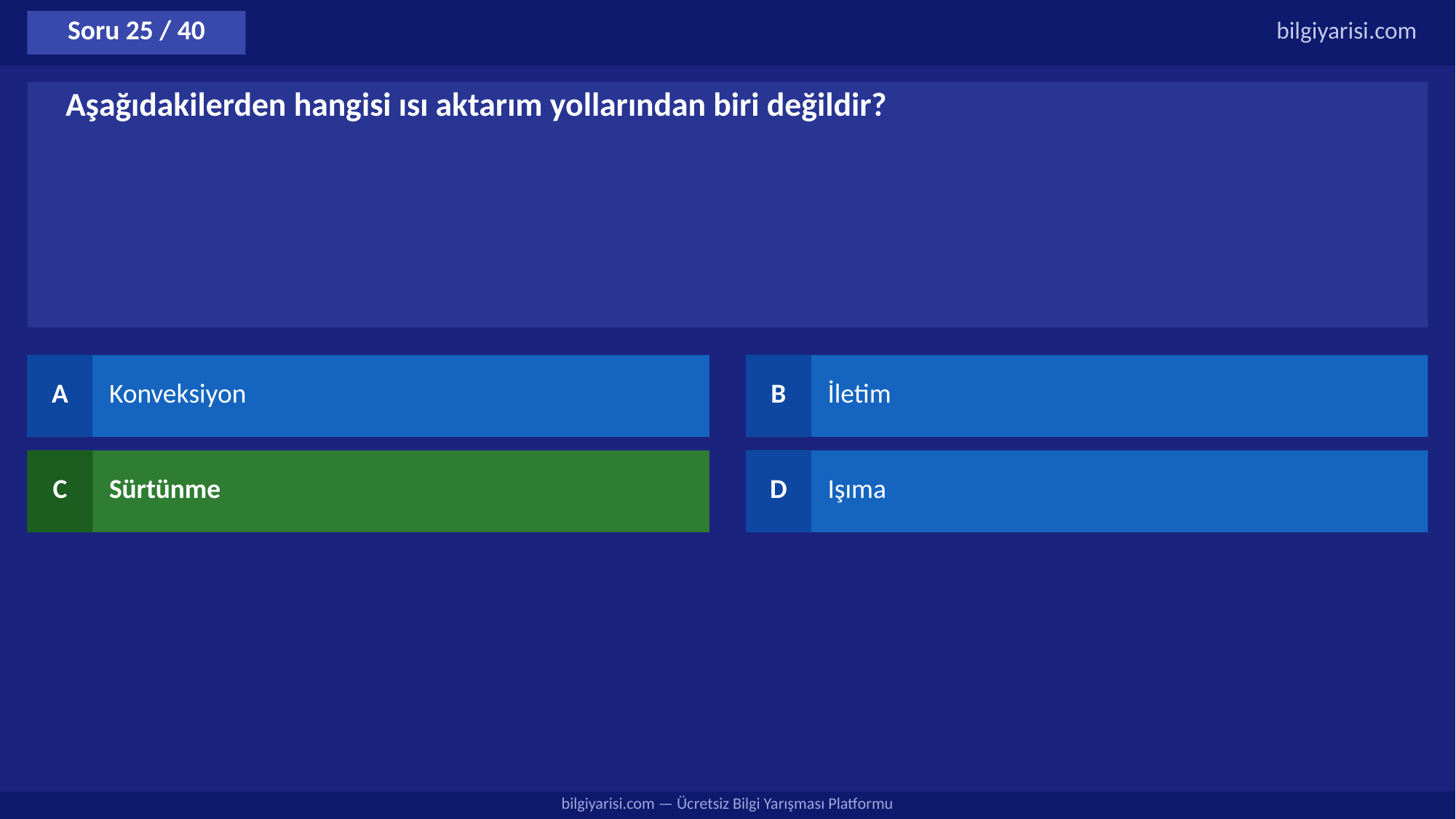

Soru 25 / 40
bilgiyarisi.com

Aşağıdakilerden hangisi ısı aktarım yollarından biri değildir?

A
Konveksiyon

B
İletim

C
Sürtünme

D
Işıma
bilgiyarisi.com — Ücretsiz Bilgi Yarışması Platformu